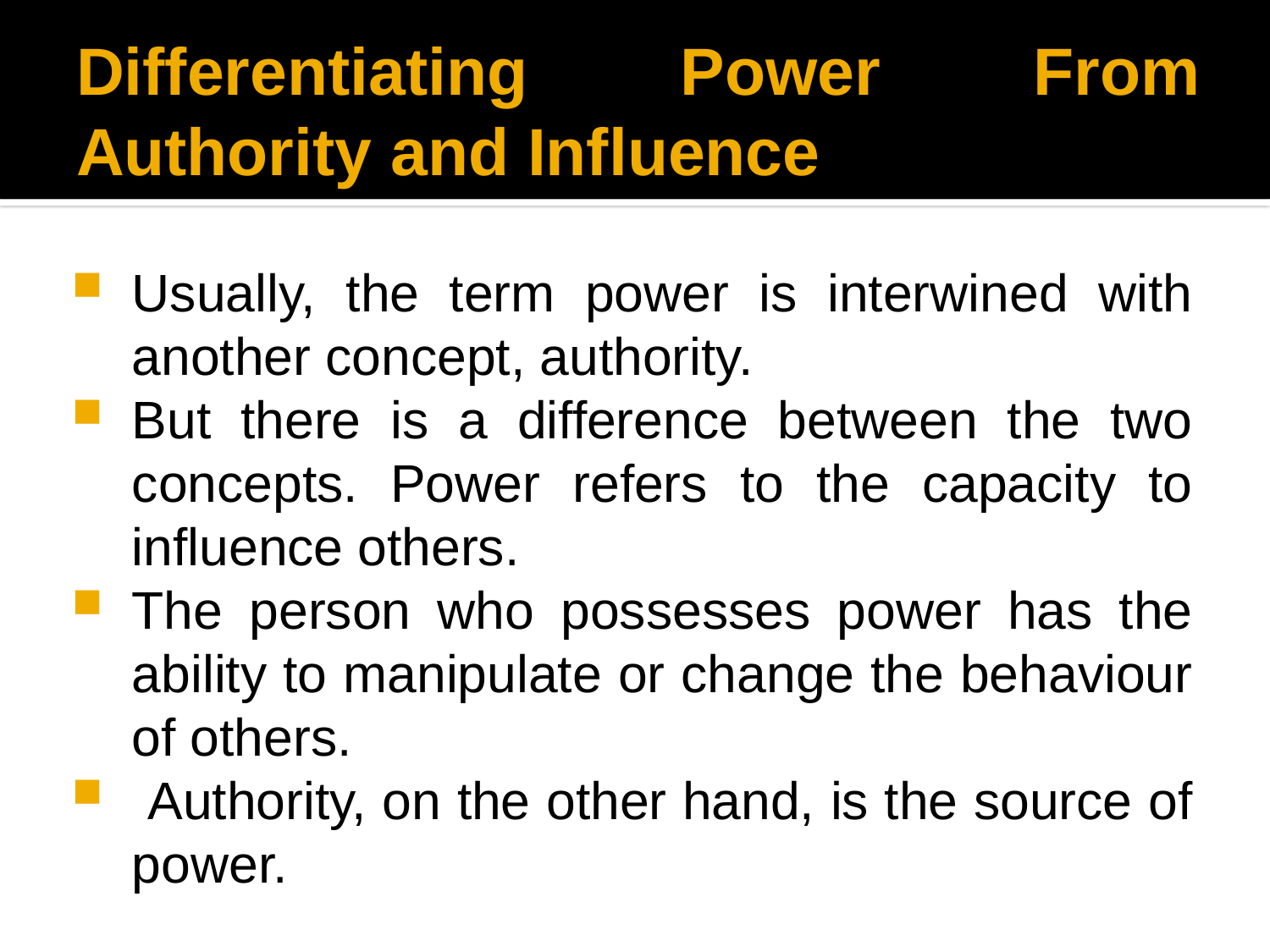

# Differentiating Power From Authority and Influence
Usually, the term power is interwined with another concept, authority.
But there is a difference between the two concepts. Power refers to the capacity to influence others.
The person who possesses power has the ability to manipulate or change the behaviour of others.
 Authority, on the other hand, is the source of power.